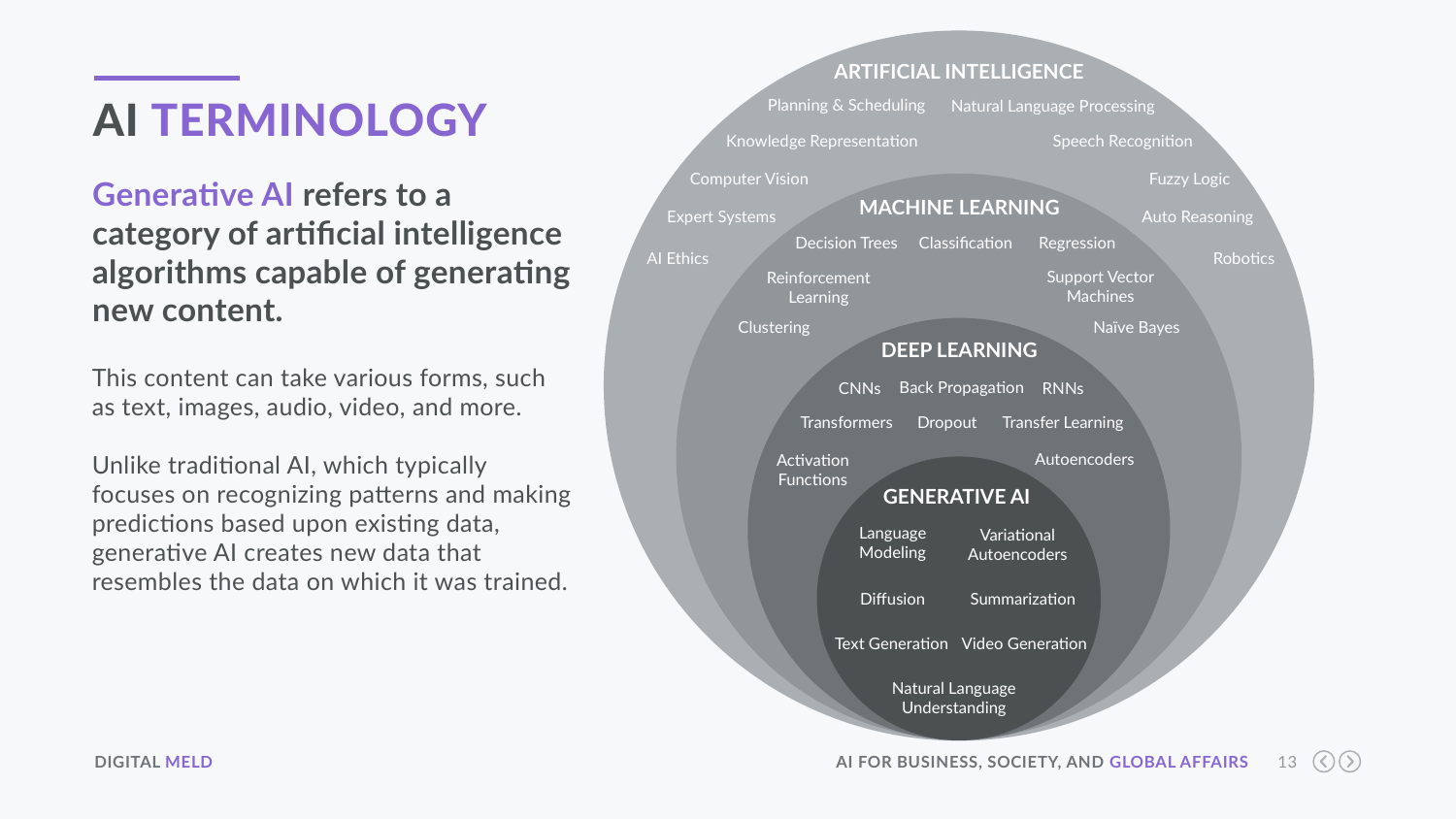

ARTIFICIAL INTELLIGENCE
AI TERMINOLOGY
Planning & Scheduling
Natural Language Processing
Speech Recognition
Knowledge Representation
Fuzzy Logic
Computer Vision

Generative AI refers to a category of artificial intelligence algorithms capable of generating new content.
MACHINE LEARNING
Auto Reasoning
Expert Systems
Regression
Classification
Decision Trees
Robotics
AI Ethics
Support Vector Machines
Reinforcement Learning
Naïve Bayes
Clustering

DEEP LEARNING
This content can take various forms, such as text, images, audio, video, and more.

Unlike traditional AI, which typically focuses on recognizing patterns and making predictions based upon existing data, generative AI creates new data that resembles the data on which it was trained.
Back Propagation
CNNs
RNNs
Transfer Learning
Dropout
Transformers
Autoencoders
Activation Functions

GENERATIVE AI
Language
Modeling
Variational Autoencoders
Diffusion
Summarization
Video Generation
Text Generation
Natural Language Understanding